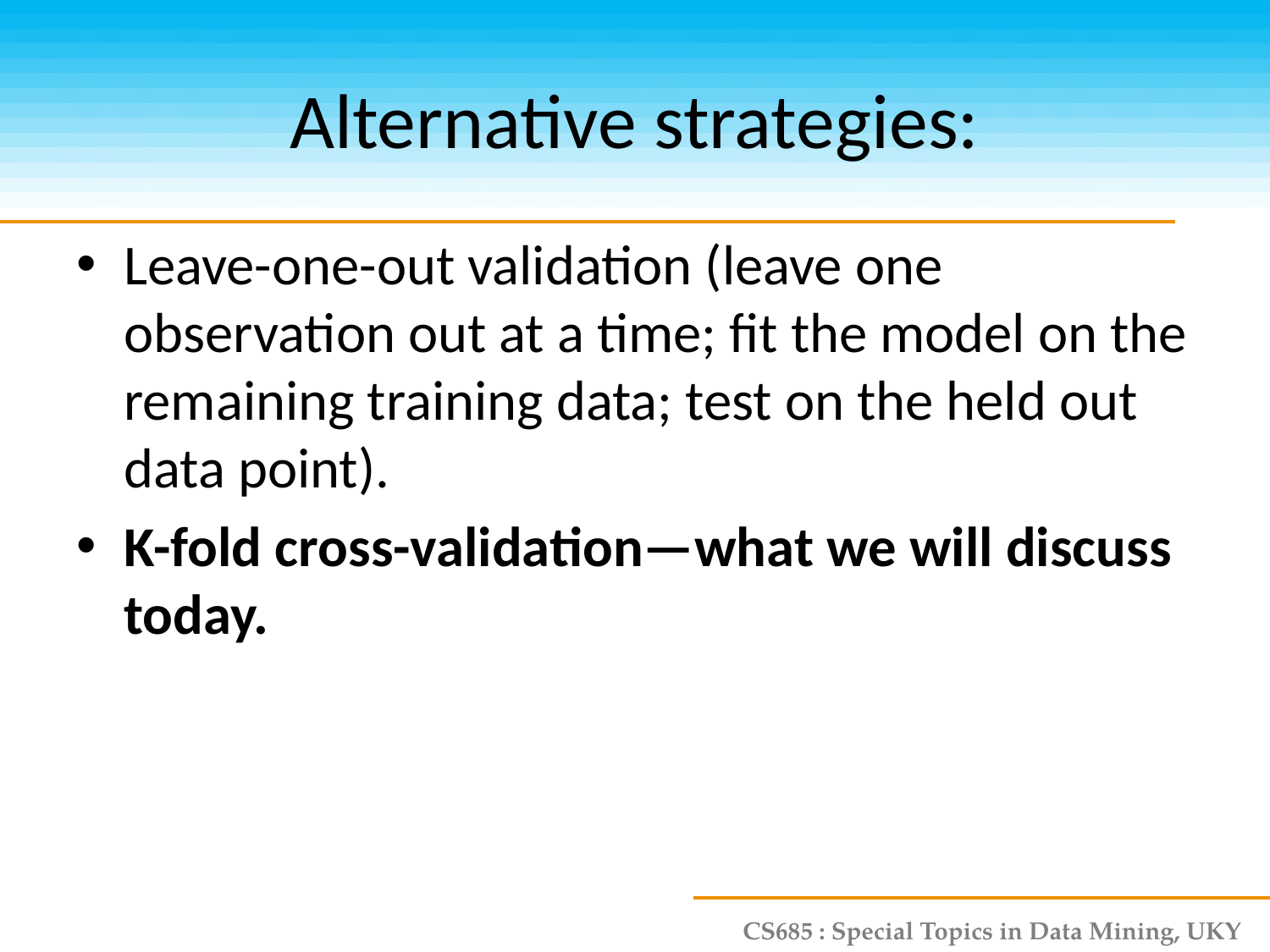

# Alternative strategies:
Leave-one-out validation (leave one observation out at a time; fit the model on the remaining training data; test on the held out data point).
K-fold cross-validation—what we will discuss today.